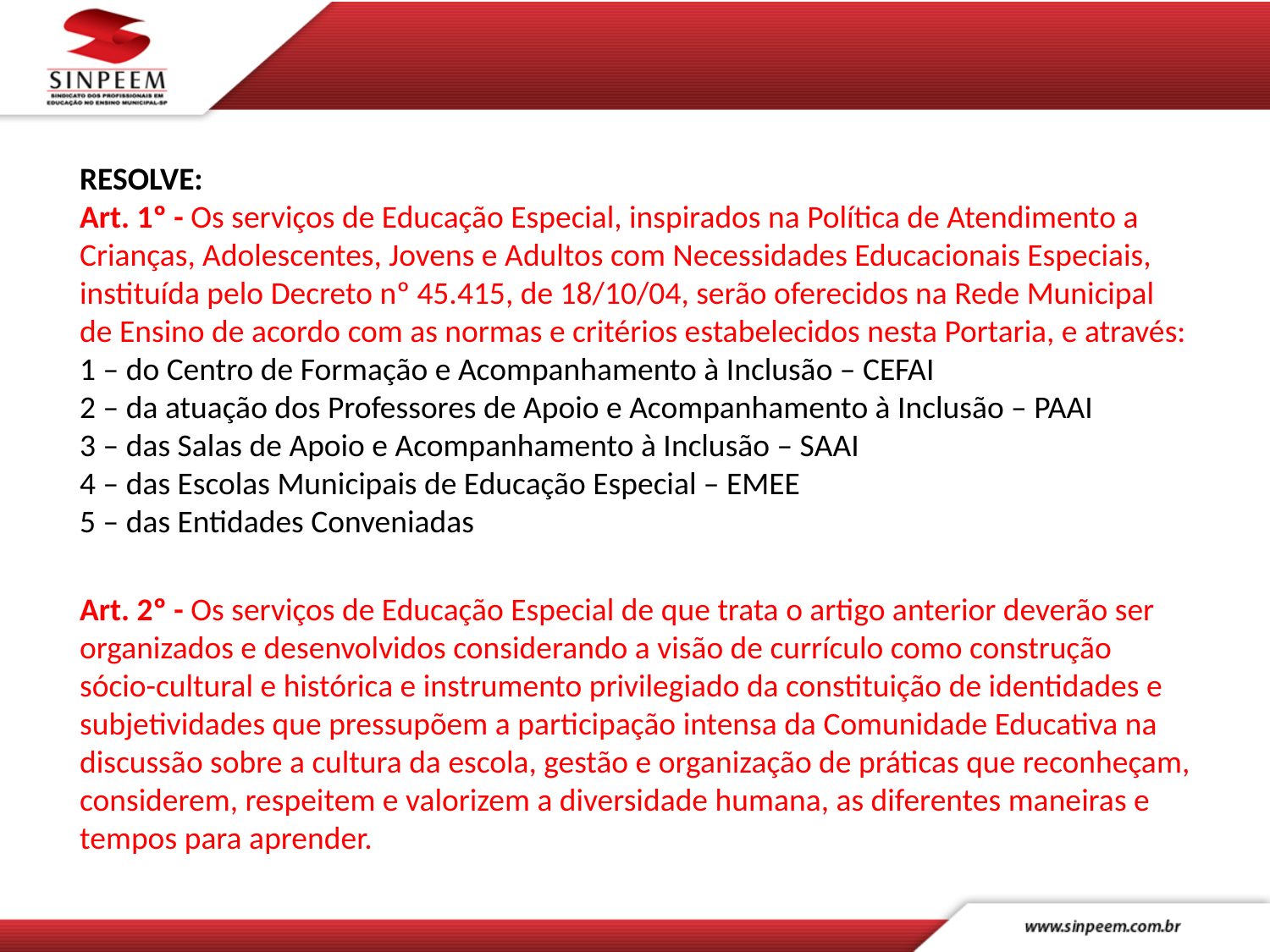

#
RESOLVE:
Art. 1º - Os serviços de Educação Especial, inspirados na Política de Atendimento a Crianças, Adolescentes, Jovens e Adultos com Necessidades Educacionais Especiais, instituída pelo Decreto nº 45.415, de 18/10/04, serão oferecidos na Rede Municipal de Ensino de acordo com as normas e critérios estabelecidos nesta Portaria, e através:
1 – do Centro de Formação e Acompanhamento à Inclusão – CEFAI
2 – da atuação dos Professores de Apoio e Acompanhamento à Inclusão – PAAI
3 – das Salas de Apoio e Acompanhamento à Inclusão – SAAI
4 – das Escolas Municipais de Educação Especial – EMEE
5 – das Entidades Conveniadas
Art. 2º - Os serviços de Educação Especial de que trata o artigo anterior deverão ser organizados e desenvolvidos considerando a visão de currículo como construção sócio-cultural e histórica e instrumento privilegiado da constituição de identidades e subjetividades que pressupõem a participação intensa da Comunidade Educativa na discussão sobre a cultura da escola, gestão e organização de práticas que reconheçam, considerem, respeitem e valorizem a diversidade humana, as diferentes maneiras e tempos para aprender.